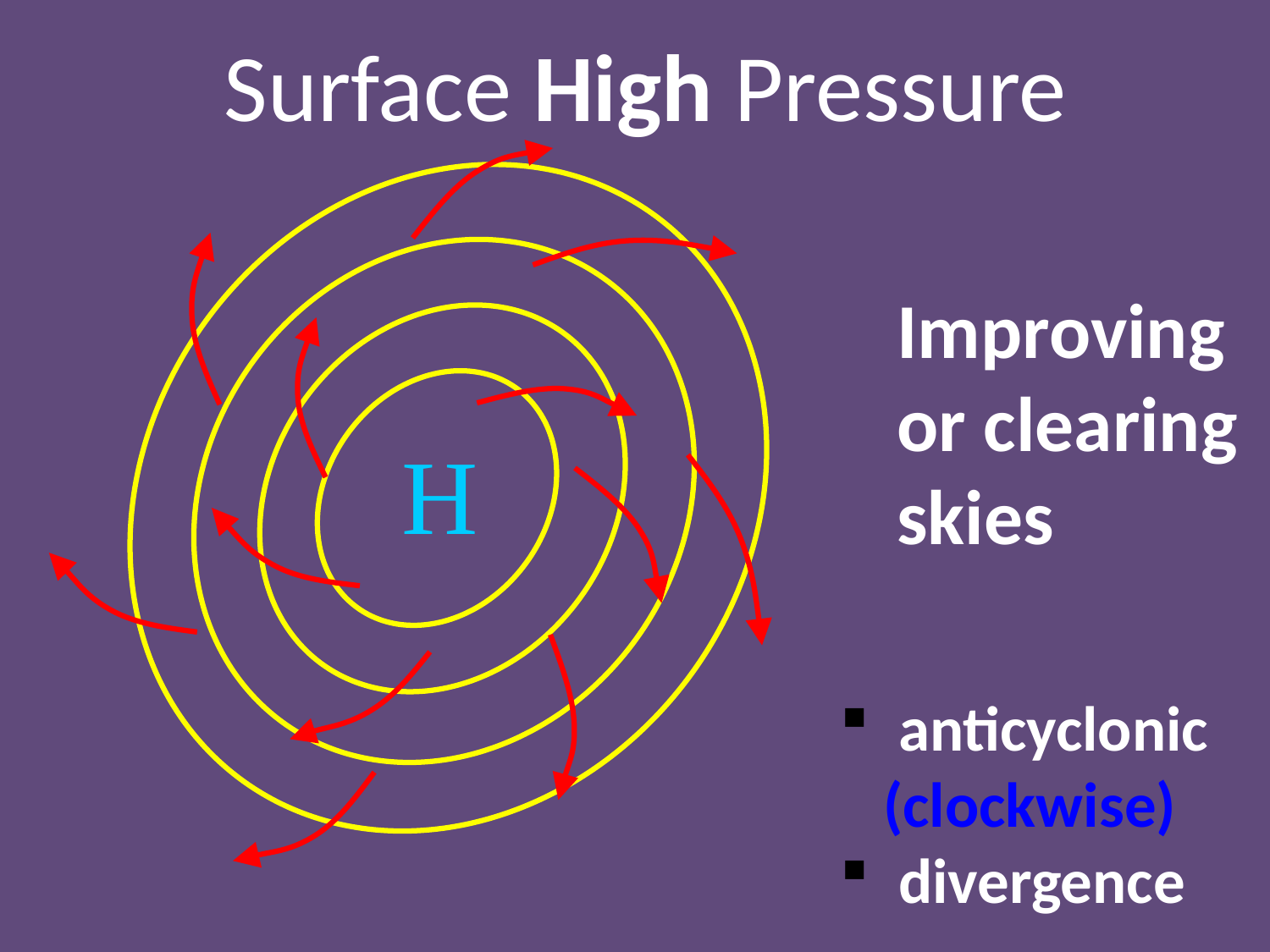

Surface High Pressure

Improving
or clearing
skies

H

  anticyclonic
   (clockwise)
  divergence